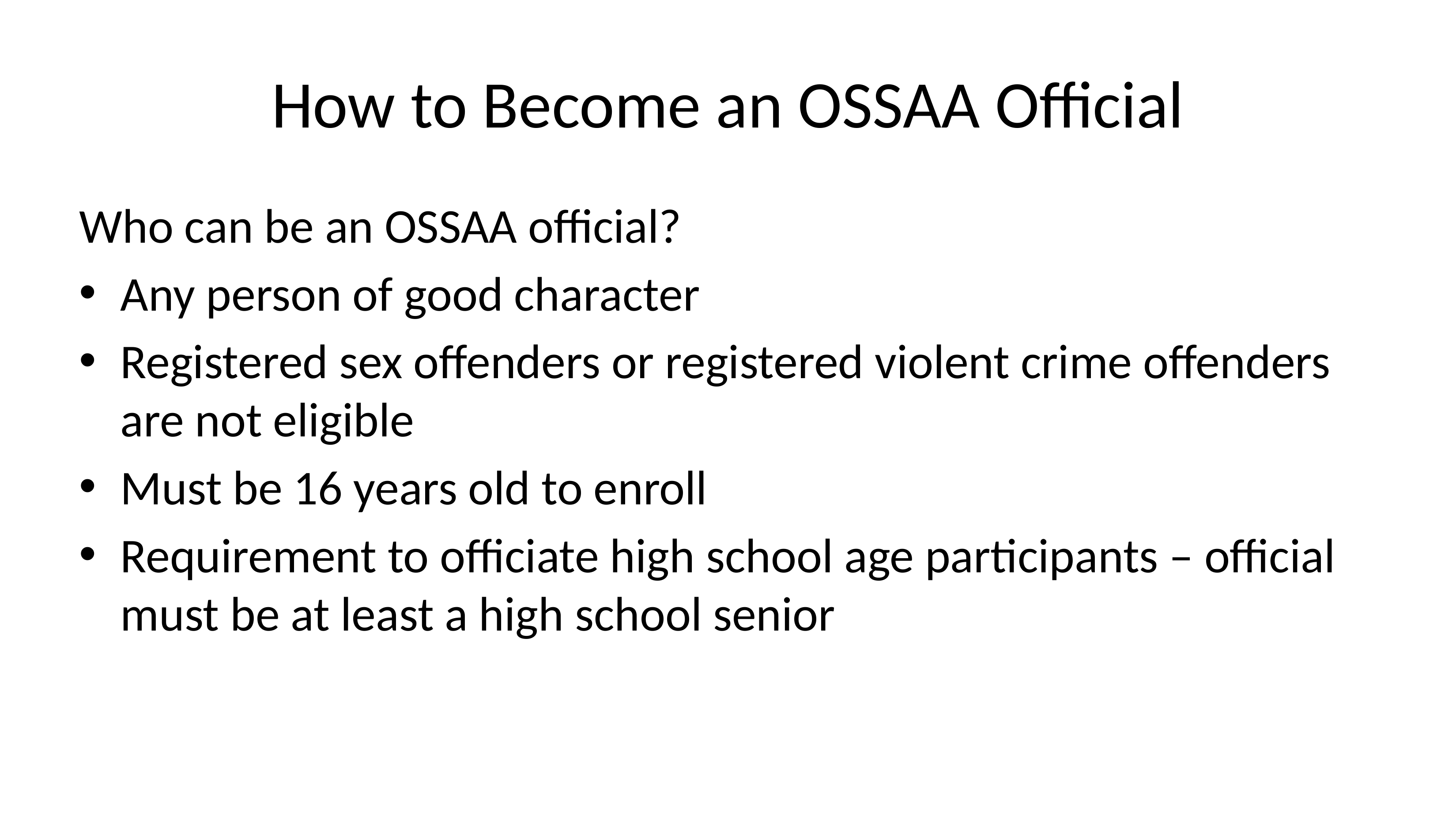

# How to Become an OSSAA Official
Who can be an OSSAA official?
Any person of good character
Registered sex offenders or registered violent crime offenders are not eligible
Must be 16 years old to enroll
Requirement to officiate high school age participants – official must be at least a high school senior